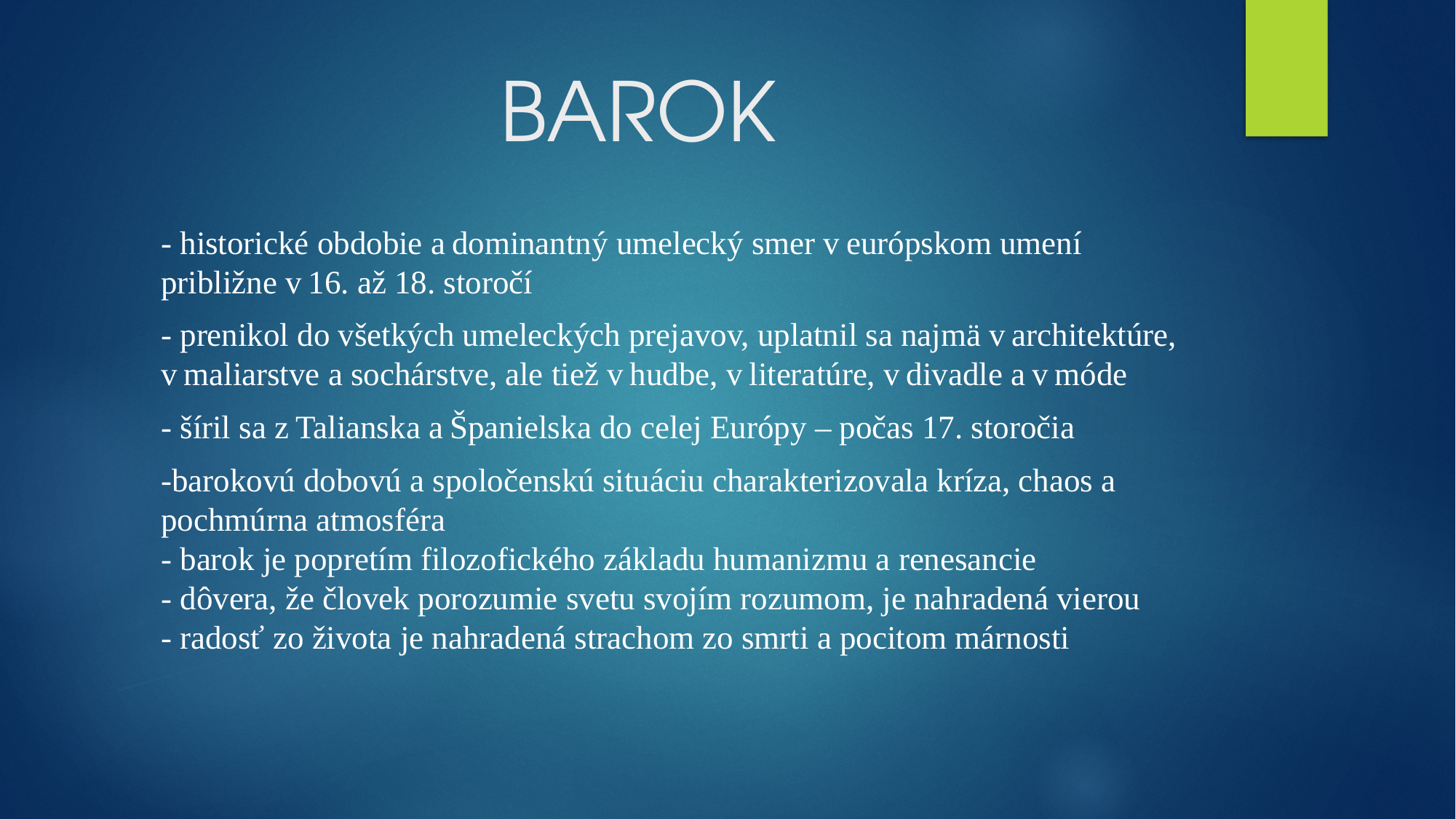

# BAROK

- historické obdobie a dominantný umelecký smer v európskom umení približne v 16. až 18. storočí
- prenikol do všetkých umeleckých prejavov, uplatnil sa najmä v architektúre, v maliarstve a sochárstve, ale tiež v hudbe, v literatúre, v divadle a v móde
- šíril sa z Talianska a Španielska do celej Európy – počas 17. storočia
-barokovú dobovú a spoločenskú situáciu charakterizovala kríza, chaos a pochmúrna atmosféra 
- barok je popretím filozofického základu humanizmu a renesancie
- dôvera, že človek porozumie svetu svojím rozumom, je nahradená vierou 
- radosť zo života je nahradená strachom zo smrti a pocitom márnosti